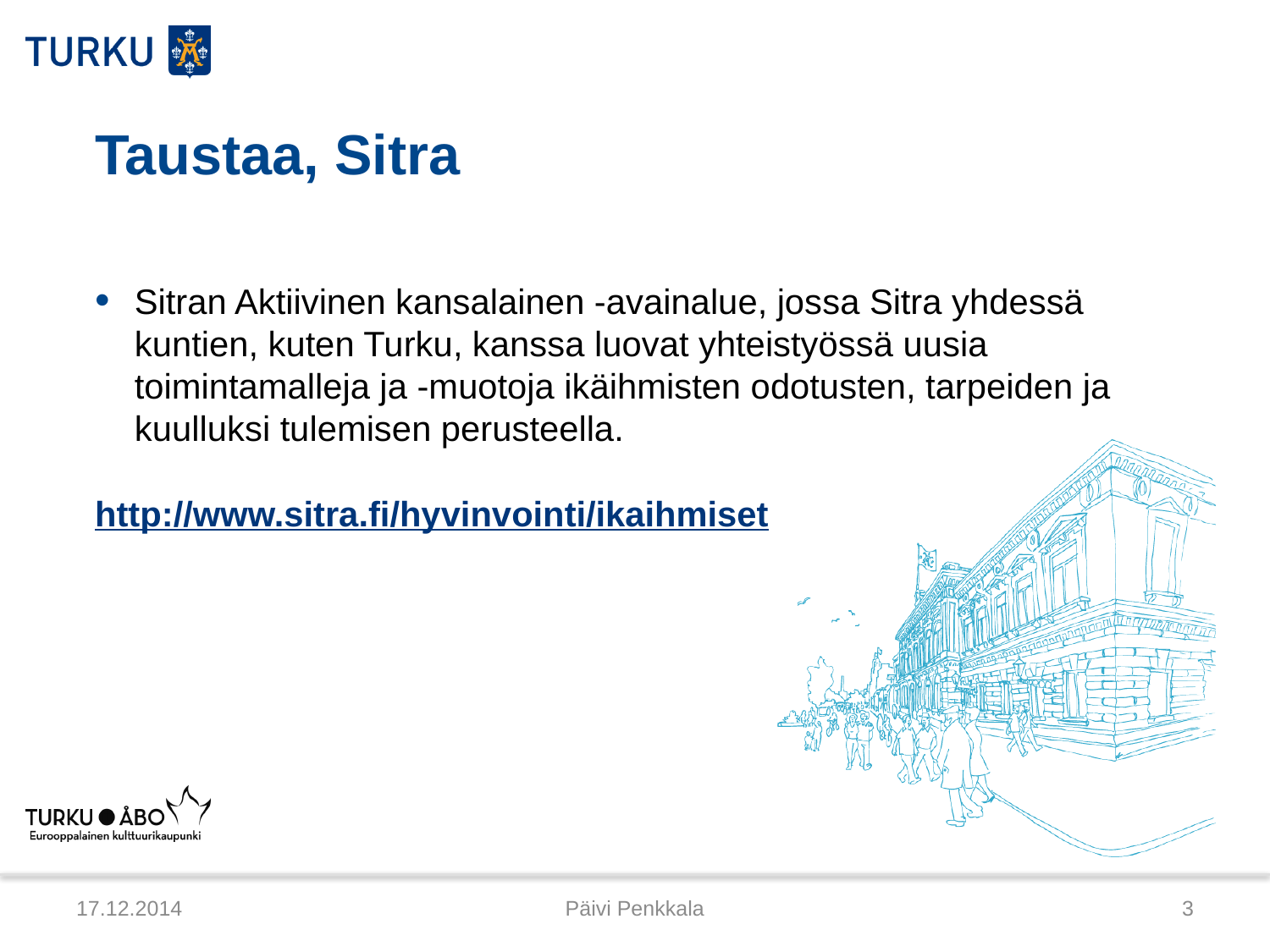

# Taustaa, Sitra

Sitran Aktiivinen kansalainen -avainalue, jossa Sitra yhdessä kuntien, kuten Turku, kanssa luovat yhteistyössä uusia toimintamalleja ja -muotoja ikäihmisten odotusten, tarpeiden ja kuulluksi tulemisen perusteella.

http://www.sitra.fi/hyvinvointi/ikaihmiset

17.12.2014
Päivi Penkkala
3